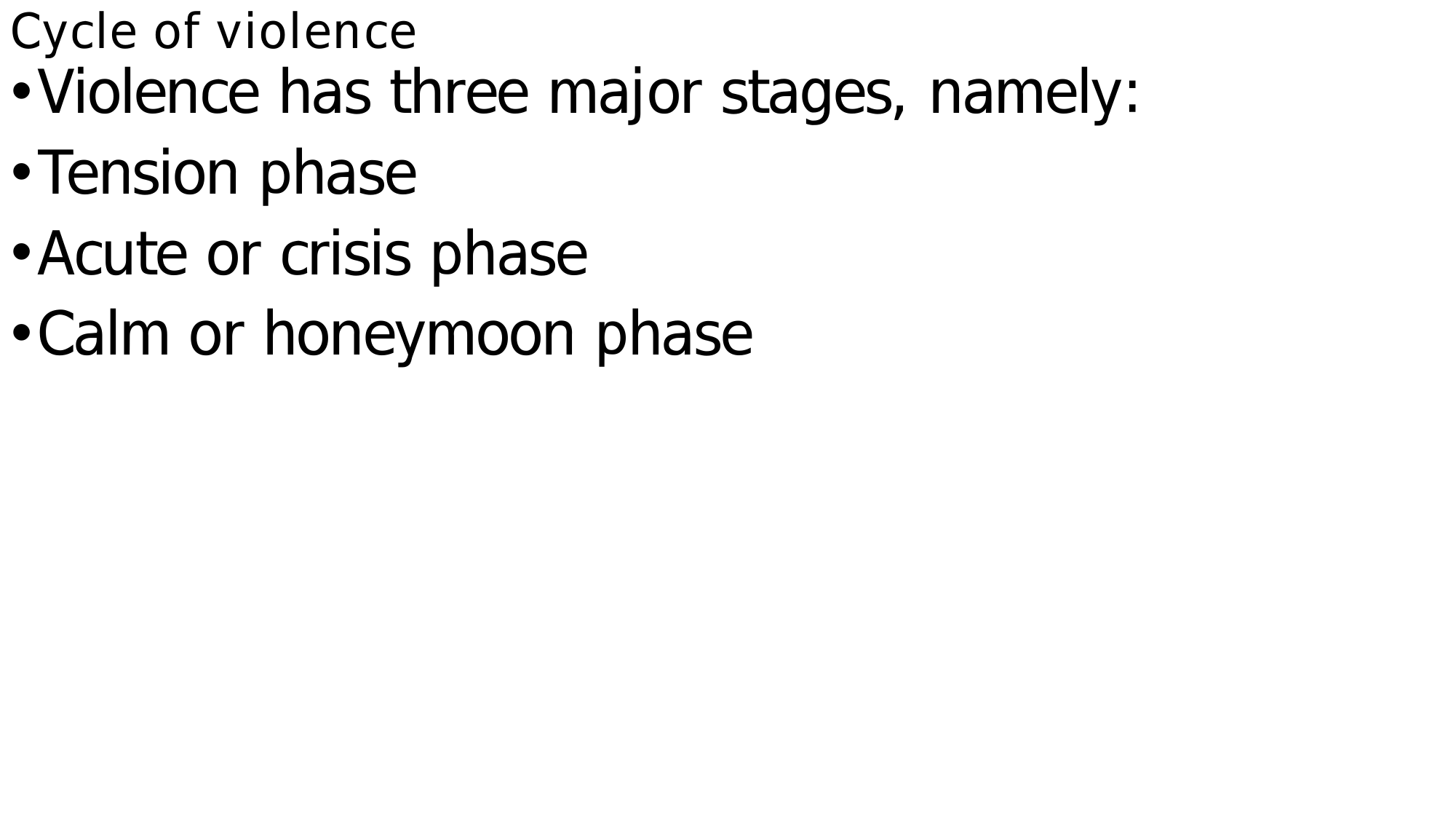

# Cycle of violence
Violence has three major stages, namely:
Tension phase
Acute or crisis phase
Calm or honeymoon phase